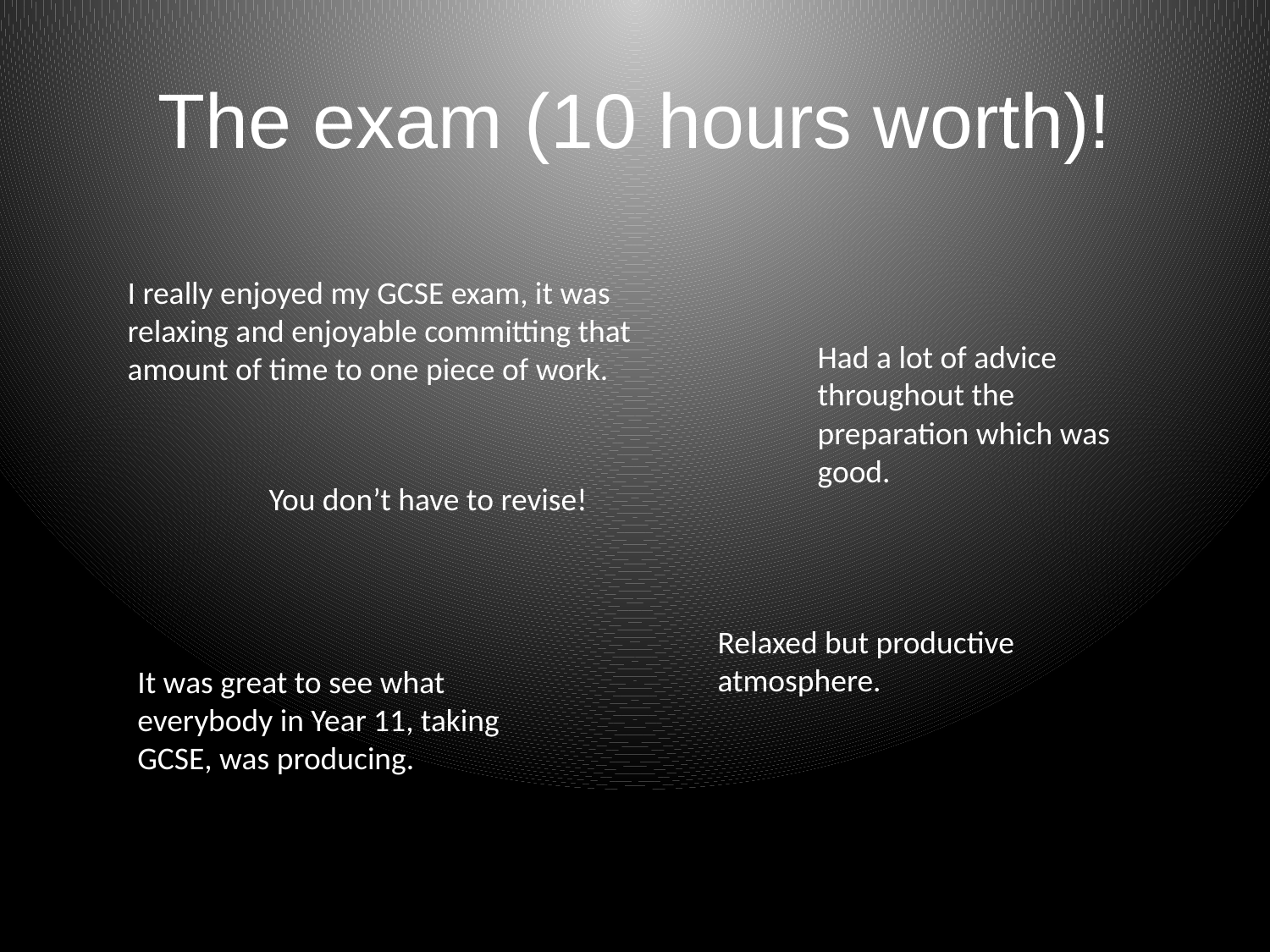

# The exam (10 hours worth)!
I really enjoyed my GCSE exam, it was relaxing and enjoyable committing that amount of time to one piece of work.
Had a lot of advice throughout the preparation which was good.
You don’t have to revise!
Relaxed but productive atmosphere.
It was great to see what  everybody in Year 11, taking GCSE, was producing.